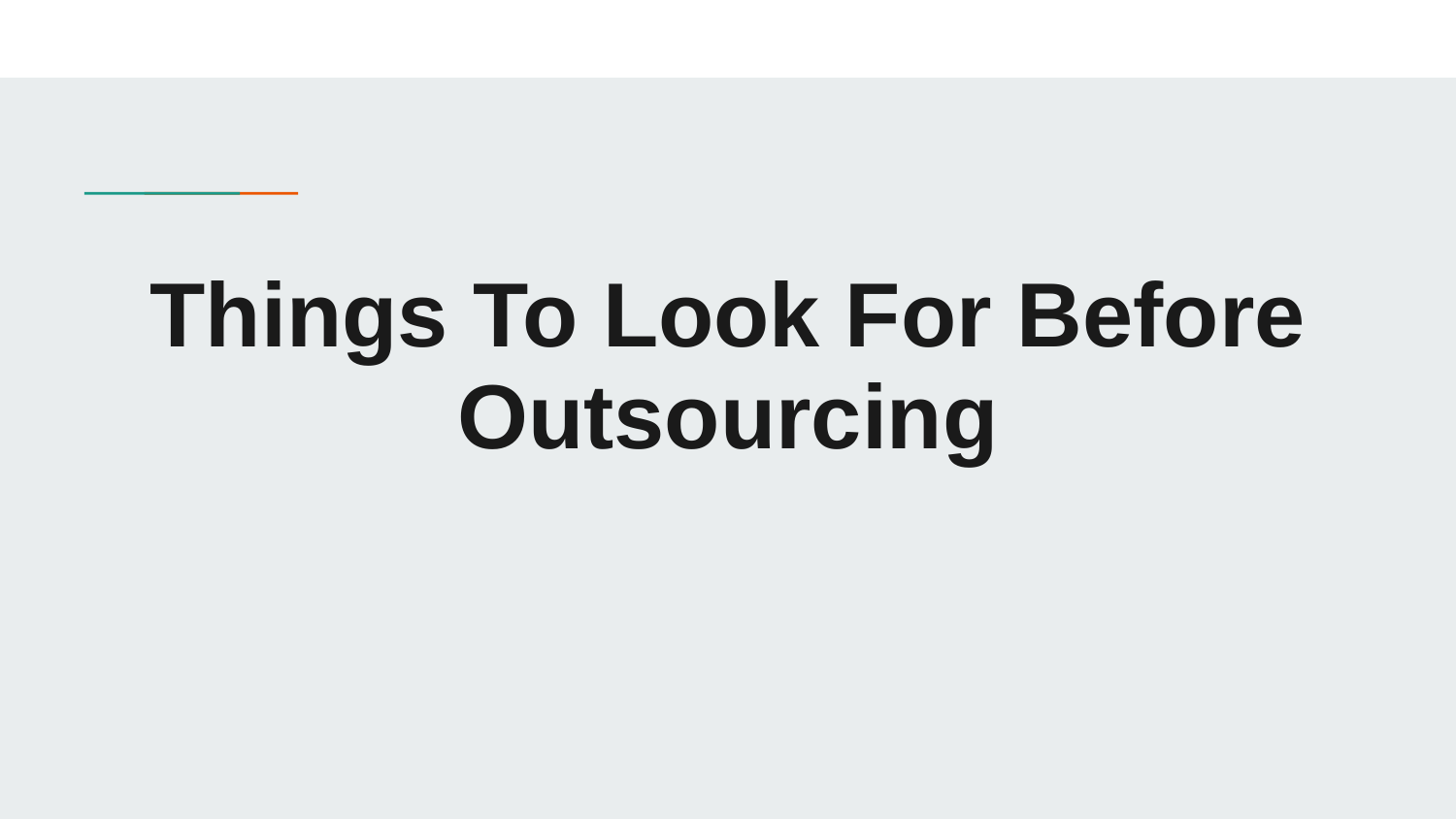

# Things To Look For Before Outsourcing